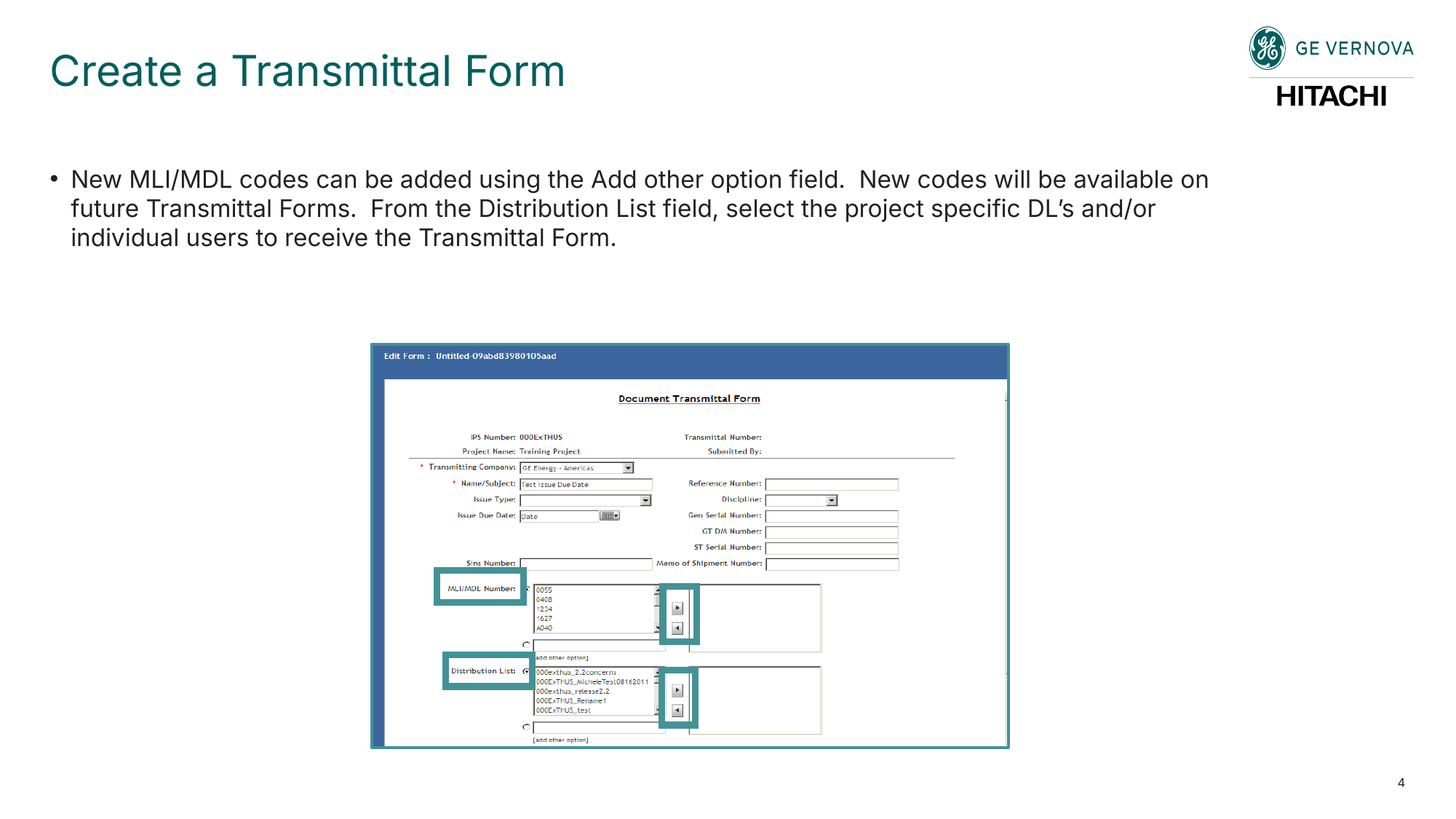

# Create a Transmittal Form
New MLI/MDL codes can be added using the Add other option field.  New codes will be available on future Transmittal Forms.  From the Distribution List field, select the project specific DL’s and/or individual users to receive the Transmittal Form.

4